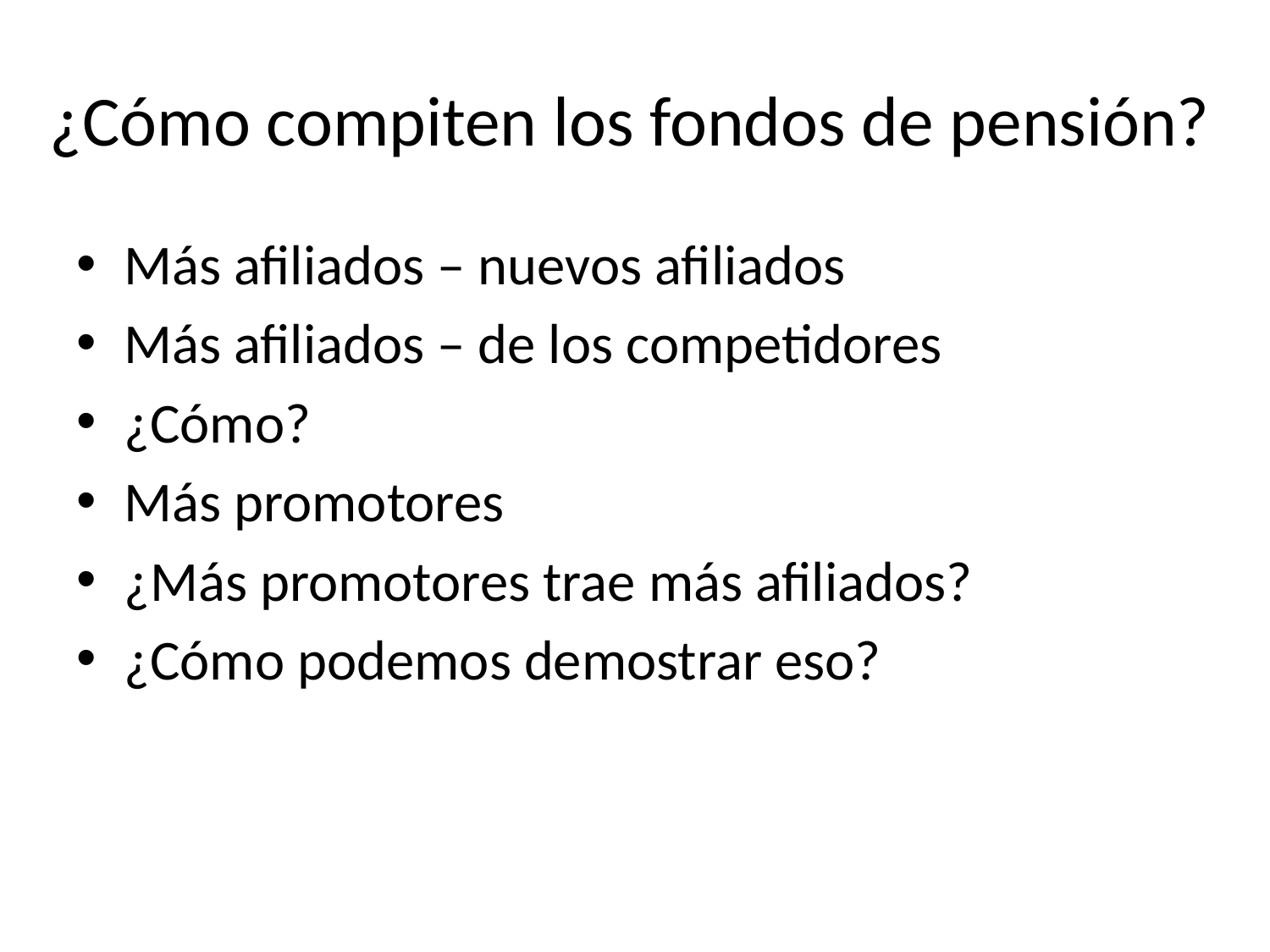

# ¿Cómo compiten los fondos de pensión?
Más afiliados – nuevos afiliados
Más afiliados – de los competidores
¿Cómo?
Más promotores
¿Más promotores trae más afiliados?
¿Cómo podemos demostrar eso?